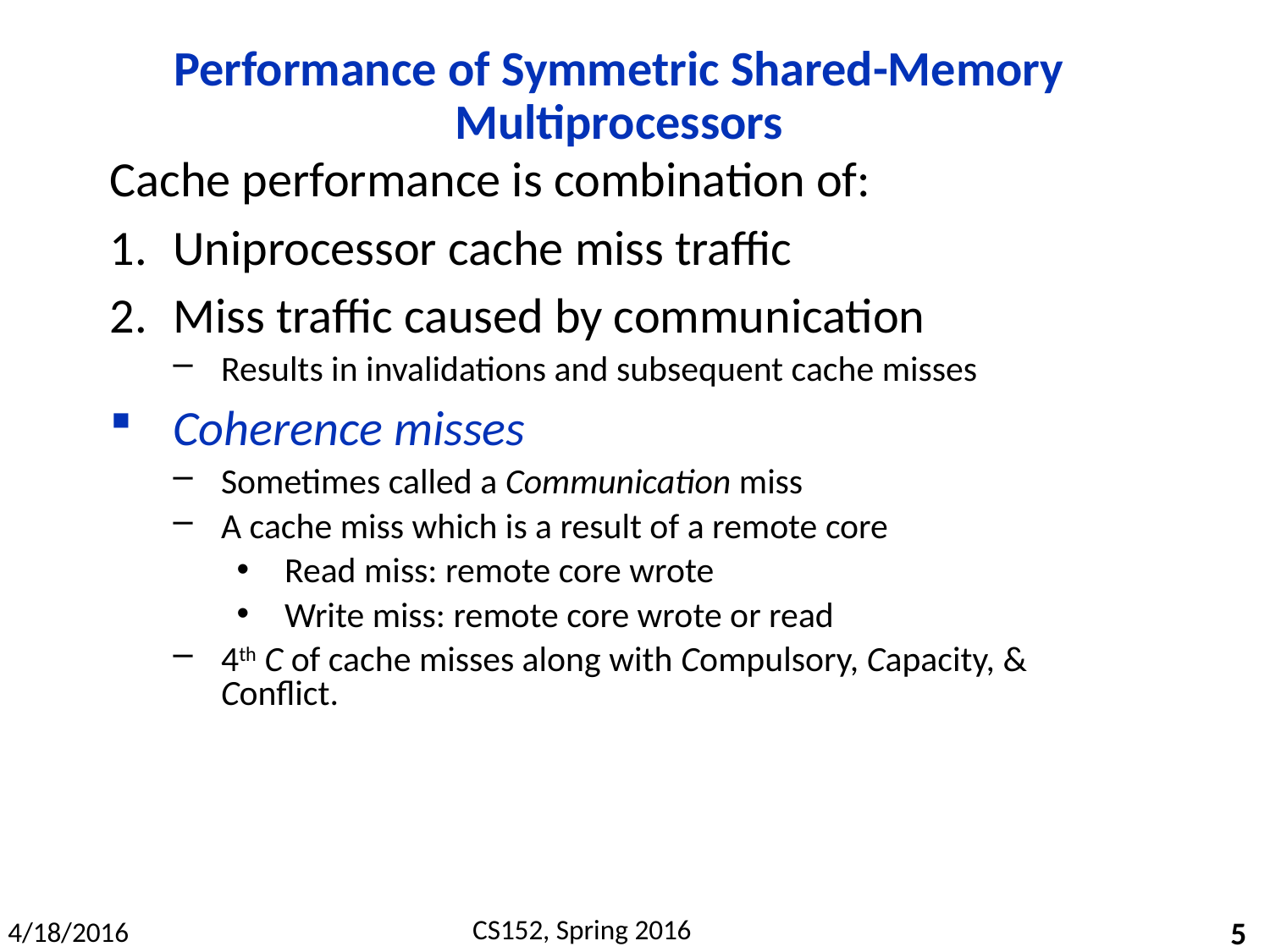

# Performance of Symmetric Shared-Memory Multiprocessors
Cache performance is combination of:
Uniprocessor cache miss traffic
Miss traffic caused by communication
Results in invalidations and subsequent cache misses
Coherence misses
Sometimes called a Communication miss
A cache miss which is a result of a remote core
Read miss: remote core wrote
Write miss: remote core wrote or read
4th C of cache misses along with Compulsory, Capacity, & Conflict.
5